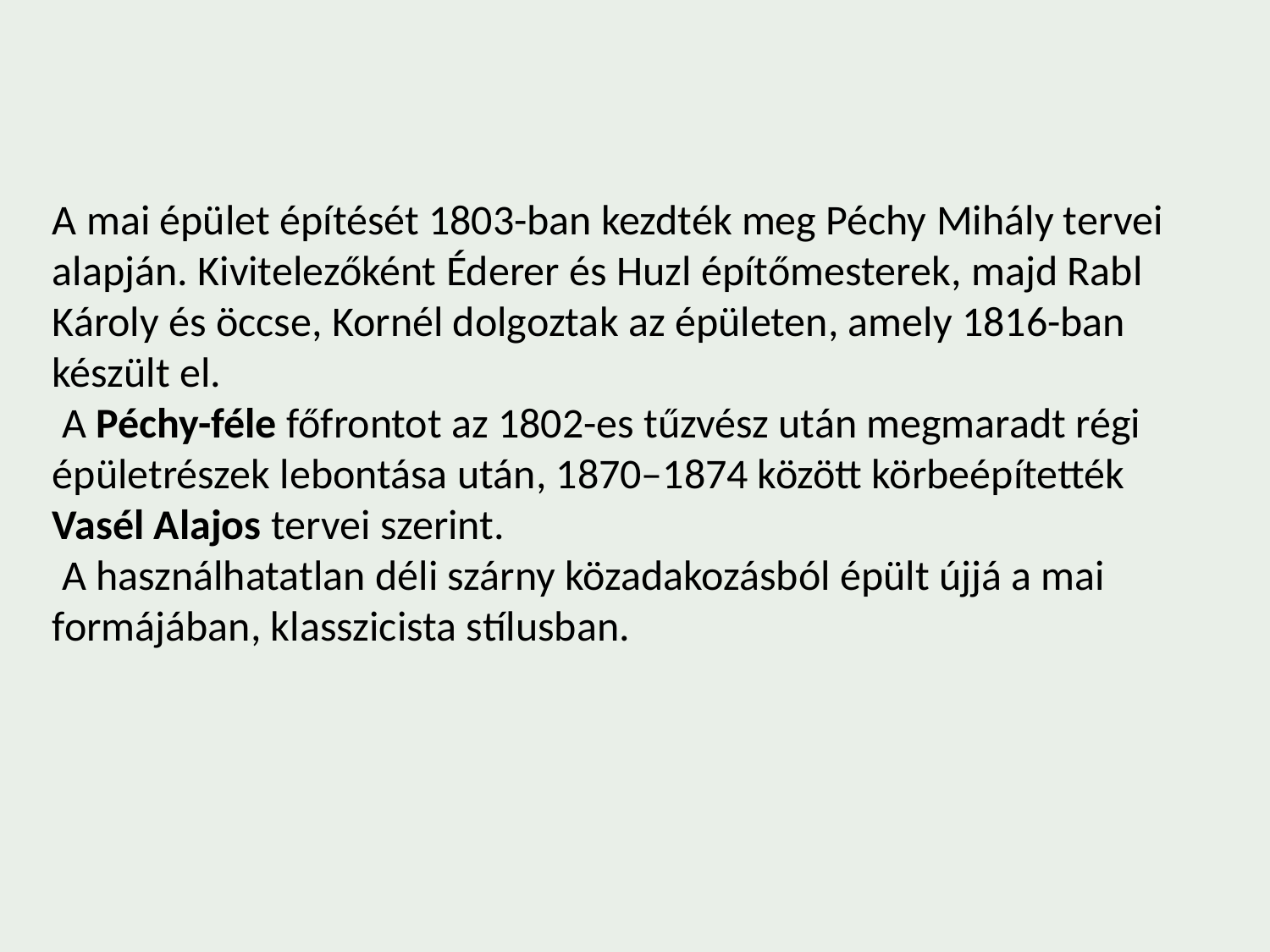

A mai épület építését 1803-ban kezdték meg Péchy Mihály tervei alapján. Kivitelezőként Éderer és Huzl építőmesterek, majd Rabl Károly és öccse, Kornél dolgoztak az épületen, amely 1816-ban készült el.
 A Péchy-féle főfrontot az 1802-es tűzvész után megmaradt régi épületrészek lebontása után, 1870–1874 között körbeépítették Vasél Alajos tervei szerint.
 A használhatatlan déli szárny közadakozásból épült újjá a mai formájában, klasszicista stílusban.